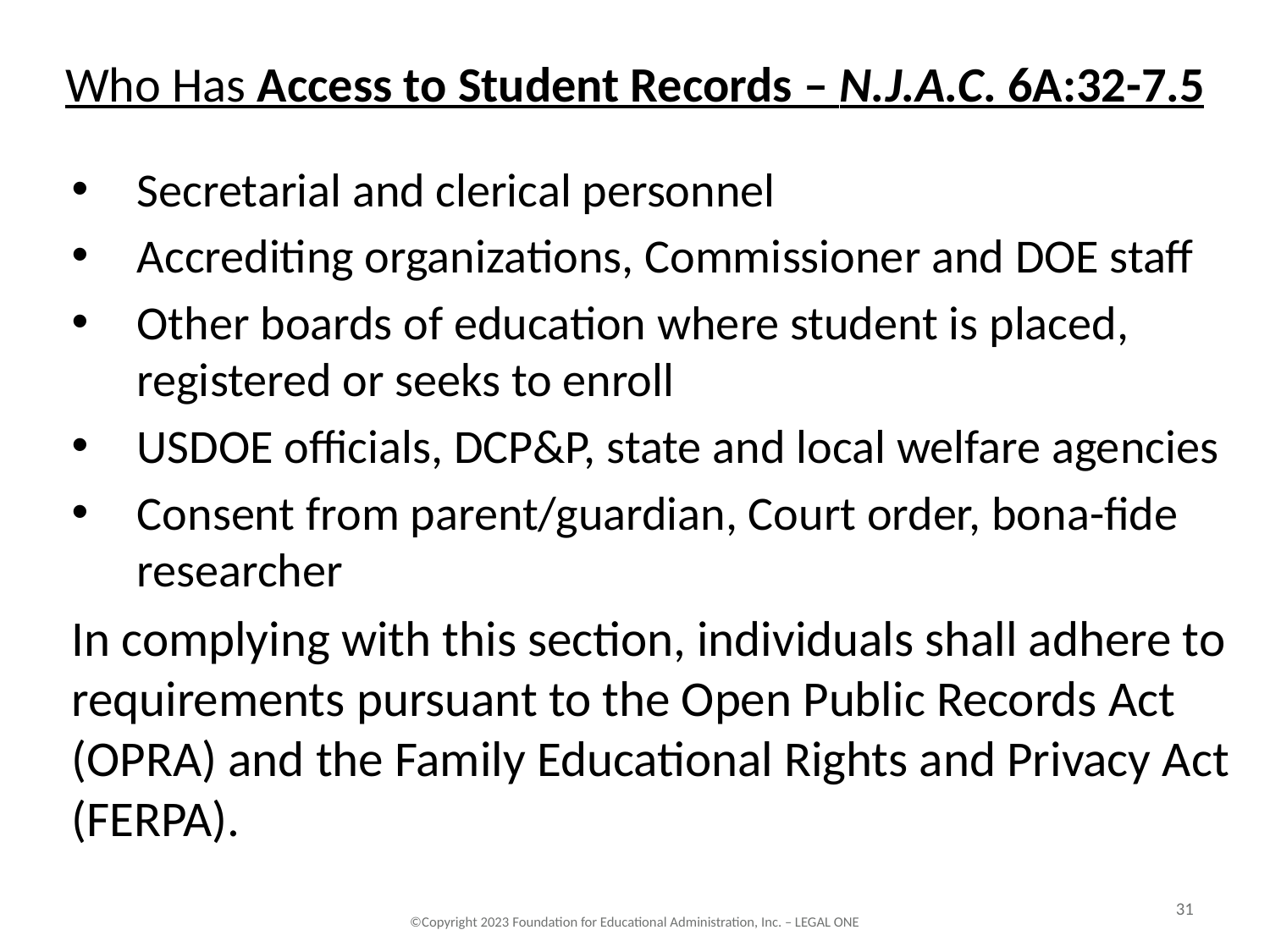

# Who Has Access to Student Records – N.J.A.C. 6A:32-7.5
Secretarial and clerical personnel
Accrediting organizations, Commissioner and DOE staff
Other boards of education where student is placed, registered or seeks to enroll
USDOE officials, DCP&P, state and local welfare agencies
Consent from parent/guardian, Court order, bona-fide researcher
In complying with this section, individuals shall adhere to requirements pursuant to the Open Public Records Act (OPRA) and the Family Educational Rights and Privacy Act (FERPA).

31